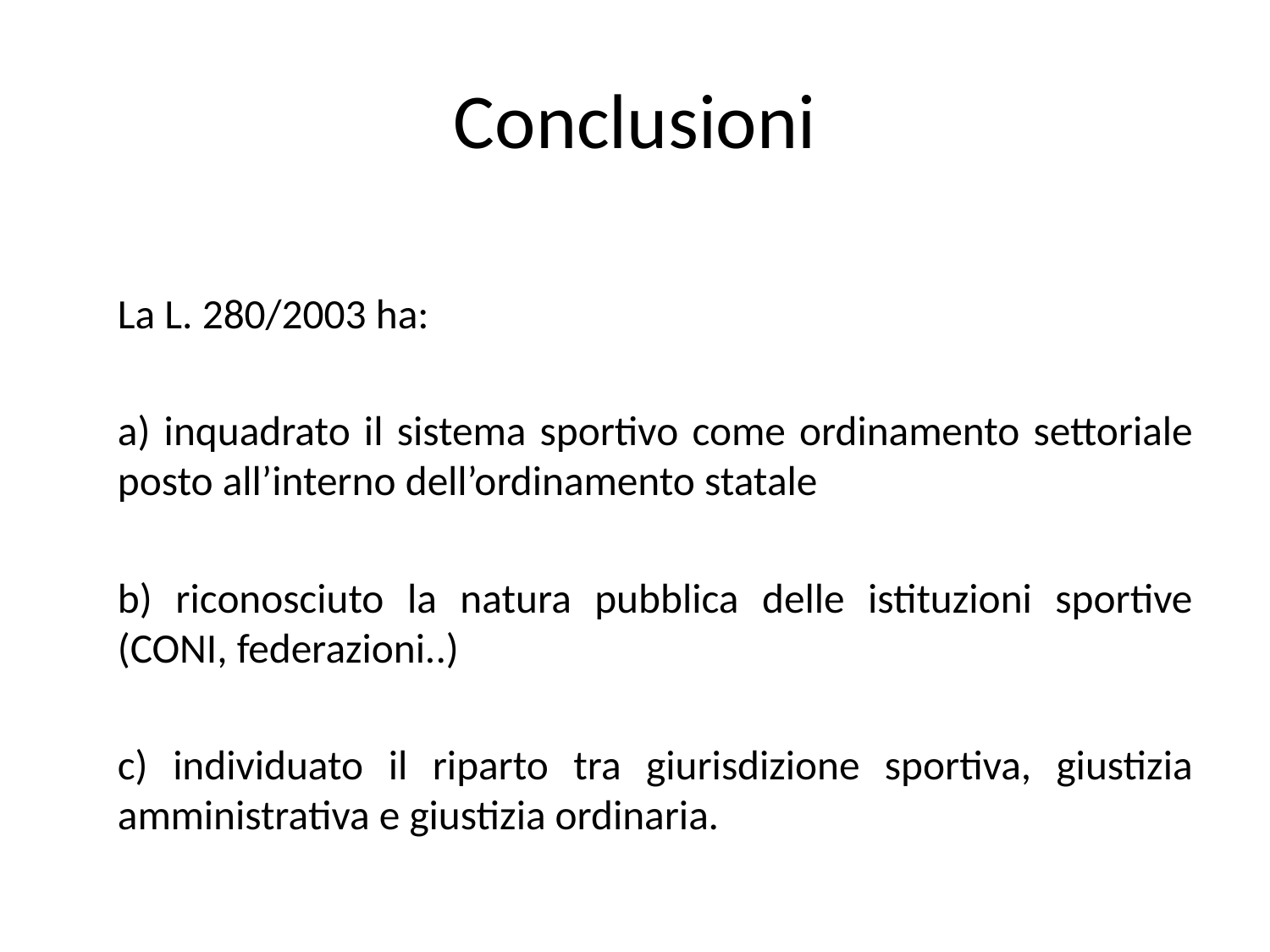

# Conclusioni

	La L. 280/2003 ha:

	a) inquadrato il sistema sportivo come ordinamento settoriale posto all’interno dell’ordinamento statale

	b) riconosciuto la natura pubblica delle istituzioni sportive (CONI, federazioni..)

	c) individuato il riparto tra giurisdizione sportiva, giustizia amministrativa e giustizia ordinaria.